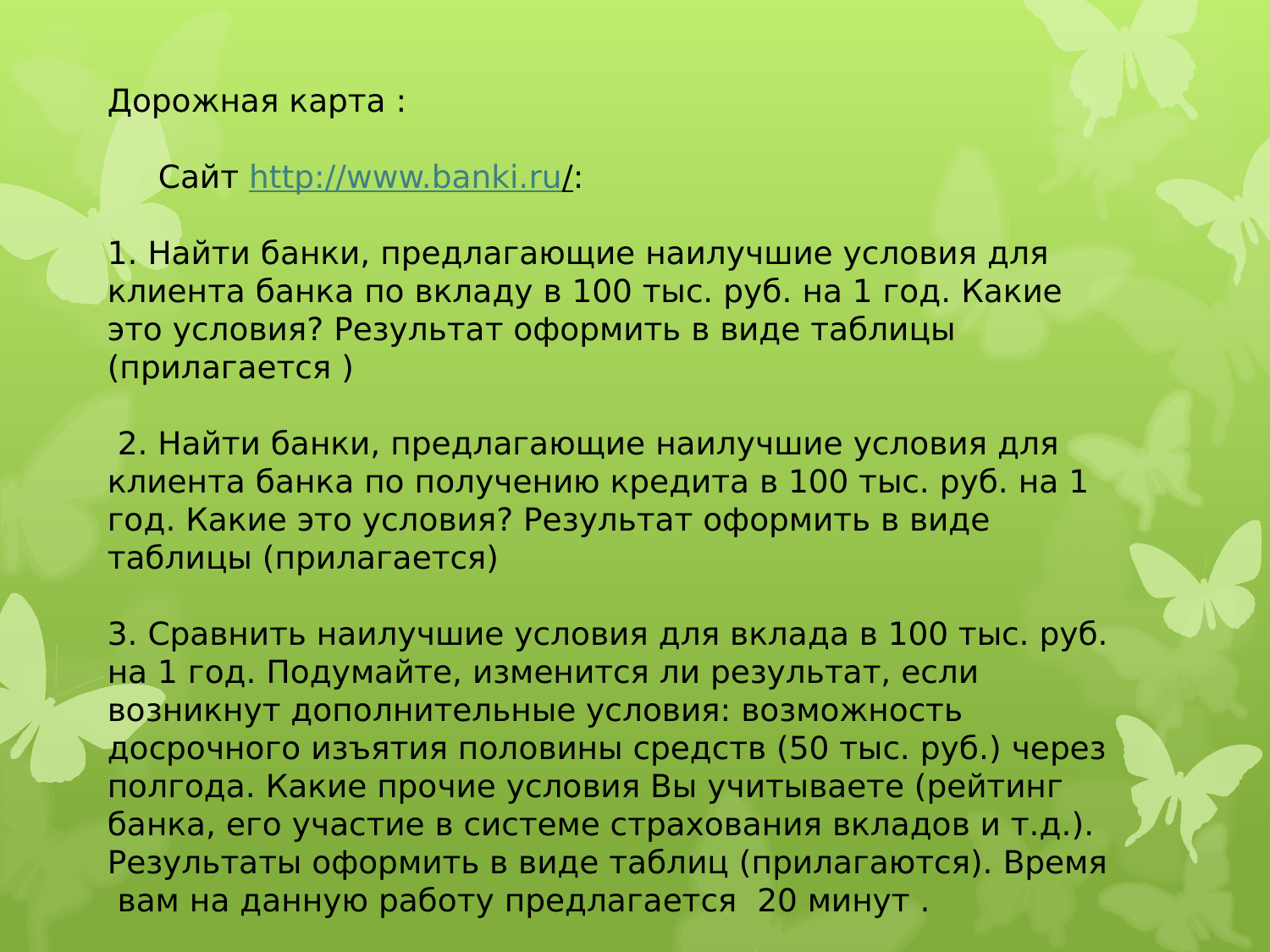

Дорожная карта :

     Сайт http://www.banki.ru/:

1. Найти банки, предлагающие наилучшие условия для клиента банка по вкладу в 100 тыс. руб. на 1 год. Какие это условия? Результат оформить в виде таблицы (прилагается )

 2. Найти банки, предлагающие наилучшие условия для клиента банка по получению кредита в 100 тыс. руб. на 1 год. Какие это условия? Результат оформить в виде таблицы (прилагается)

3. Сравнить наилучшие условия для вклада в 100 тыс. руб. на 1 год. Подумайте, изменится ли результат, если возникнут дополнительные условия: возможность досрочного изъятия половины средств (50 тыс. руб.) через полгода. Какие прочие условия Вы учитываете (рейтинг банка, его участие в системе страхования вкладов и т.д.). Результаты оформить в виде таблиц (прилагаются). Время  вам на данную работу предлагается  20 минут .